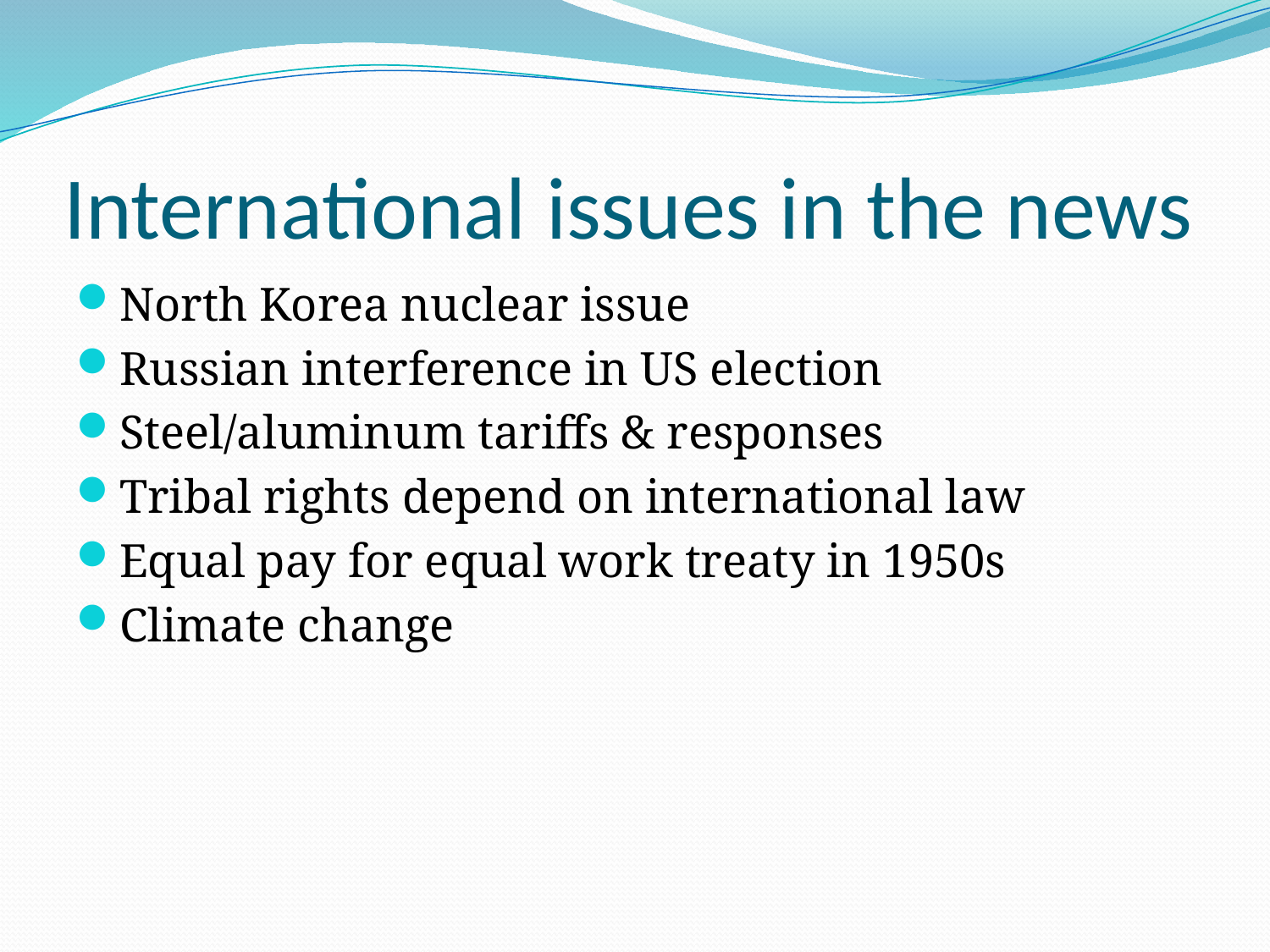

# International issues in the news
North Korea nuclear issue
Russian interference in US election
Steel/aluminum tariffs & responses
Tribal rights depend on international law
Equal pay for equal work treaty in 1950s
Climate change